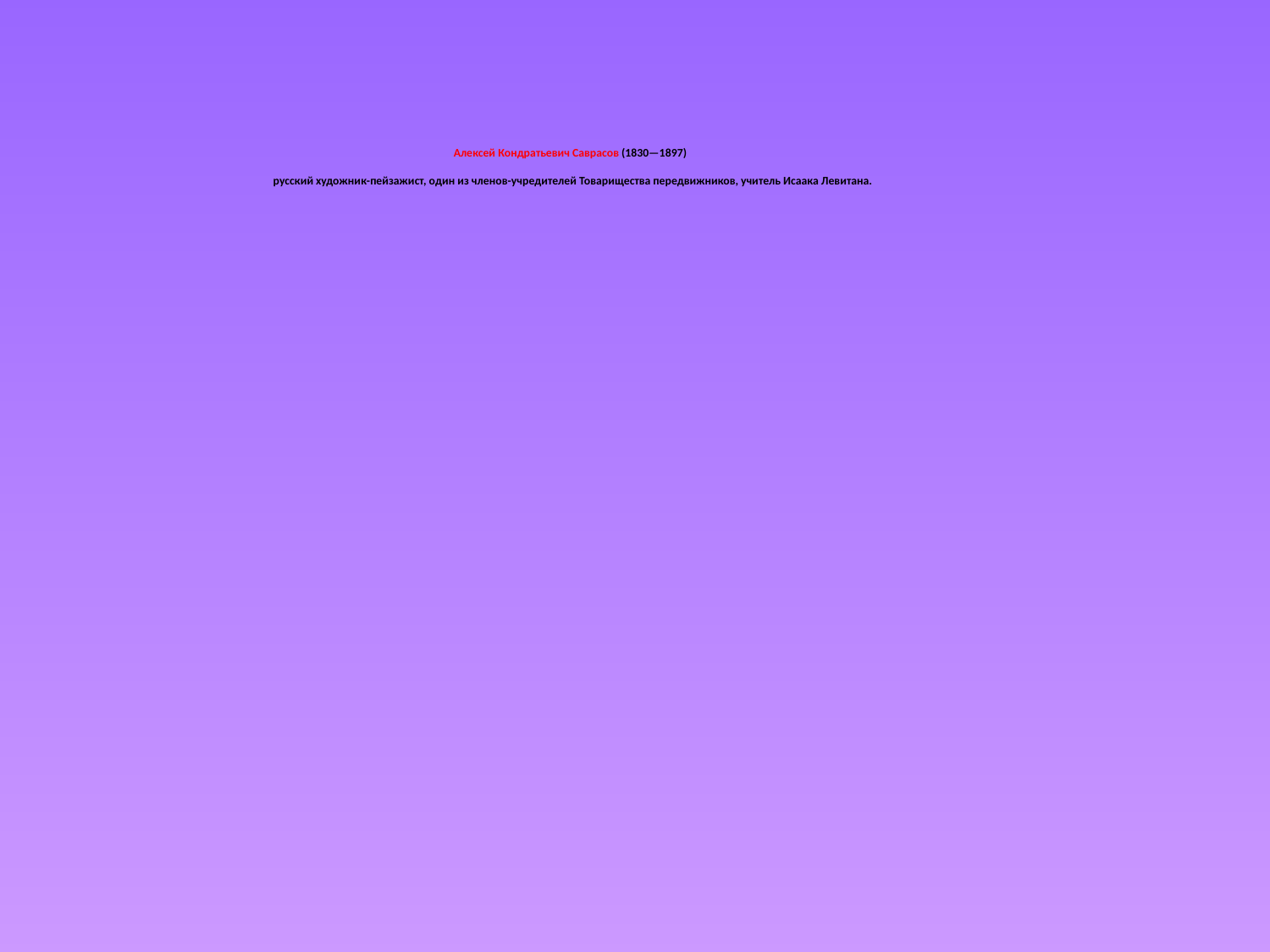

Алексей Кондратьевич Саврасов (1830—1897)
 русский художник-пейзажист, один из членов-учредителей Товарищества передвижников, учитель Исаака Левитана.